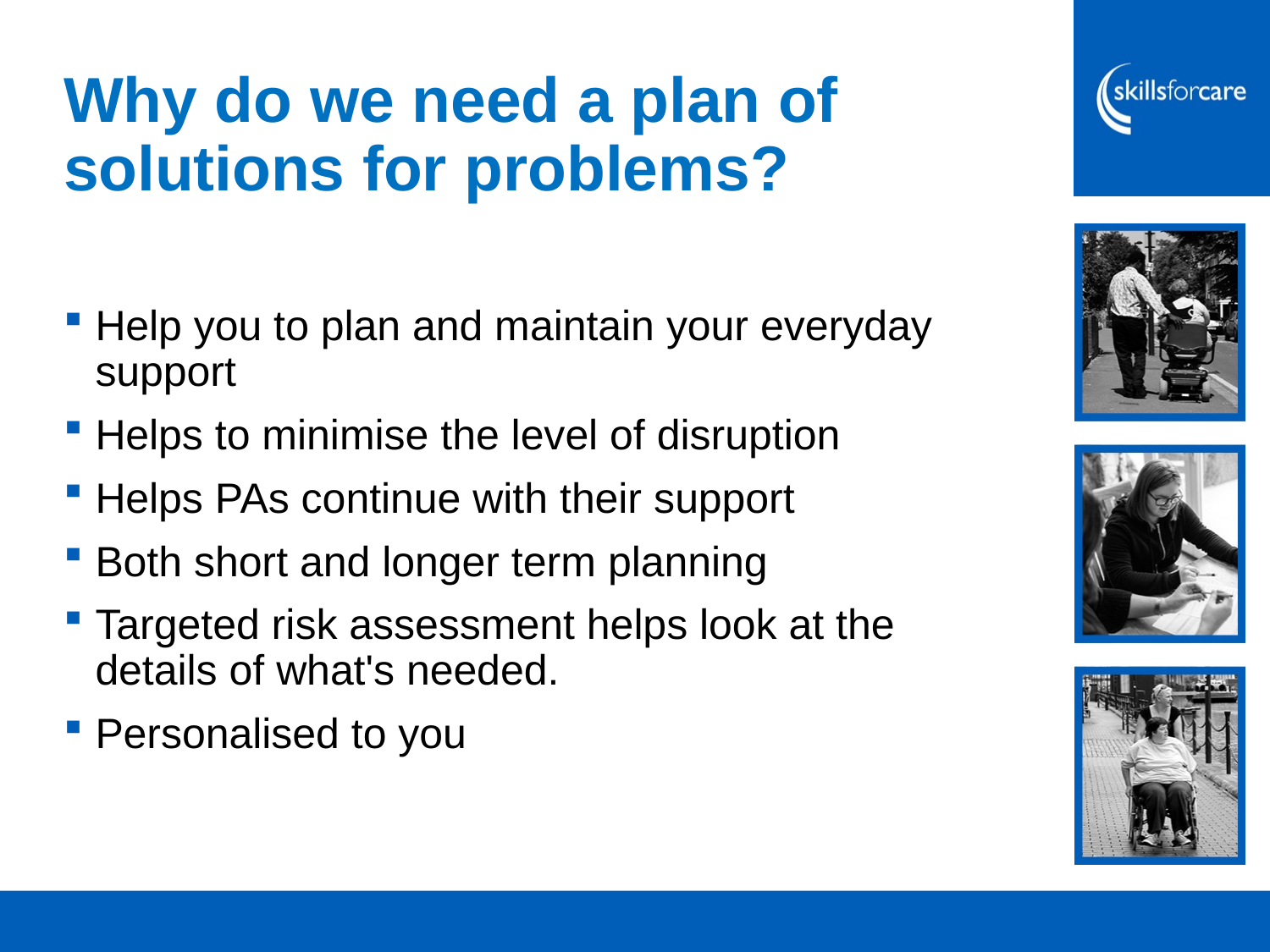

# Why do we need a plan of solutions for problems?

Help you to plan and maintain your everyday support
Helps to minimise the level of disruption
Helps PAs continue with their support
Both short and longer term planning
Targeted risk assessment helps look at the details of what's needed.
Personalised to you